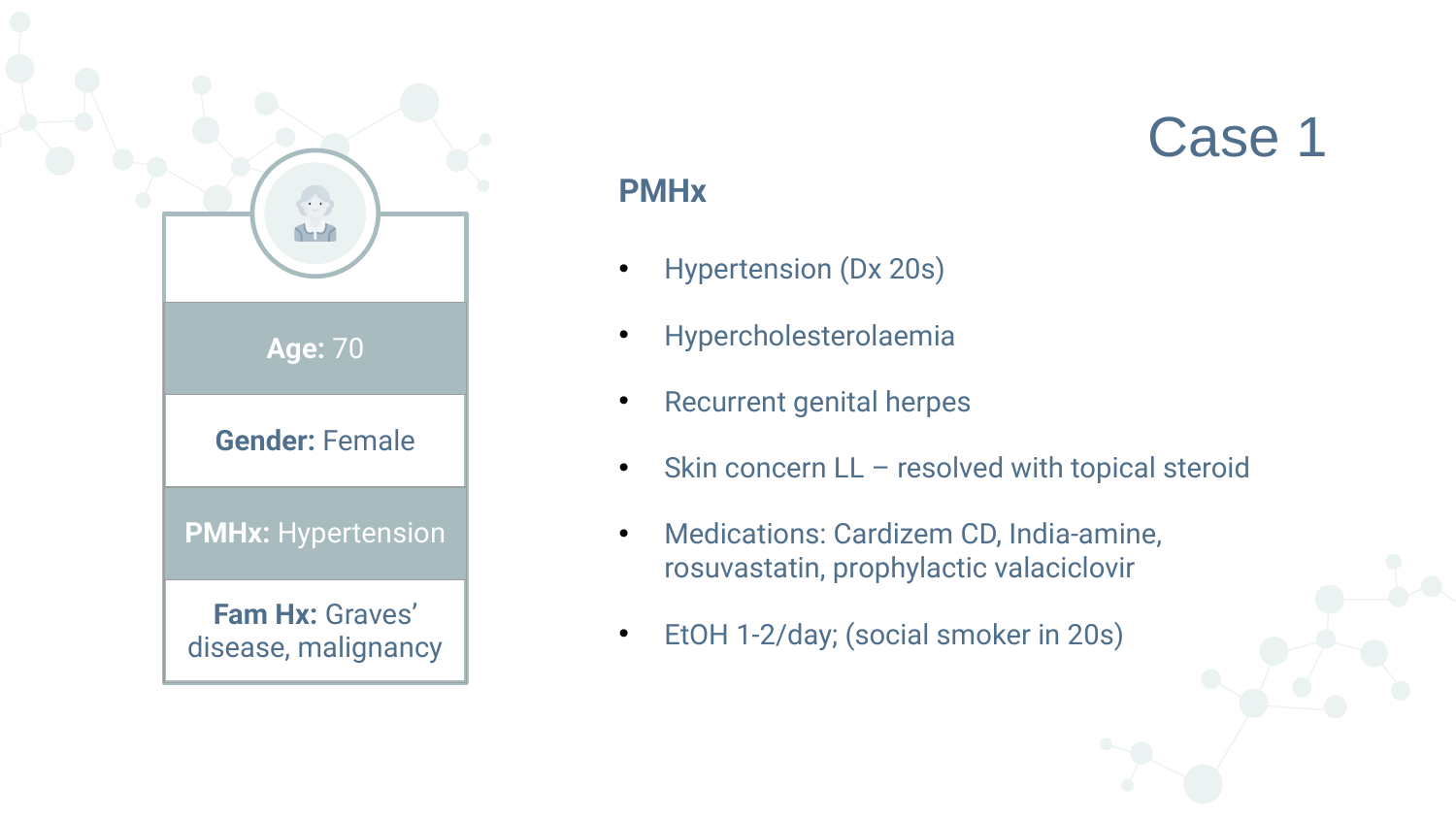

# Case 1
PMHx

Hypertension (Dx 20s)
Hypercholesterolaemia
Recurrent genital herpes
Skin concern LL – resolved with topical steroid
Medications: Cardizem CD, India-amine, rosuvastatin, prophylactic valaciclovir
EtOH 1-2/day; (social smoker in 20s)

| Age: 70 |
| --- |
| Gender: Female |
| PMHx: Hypertension |
| Fam Hx: Graves’ disease, malignancy |